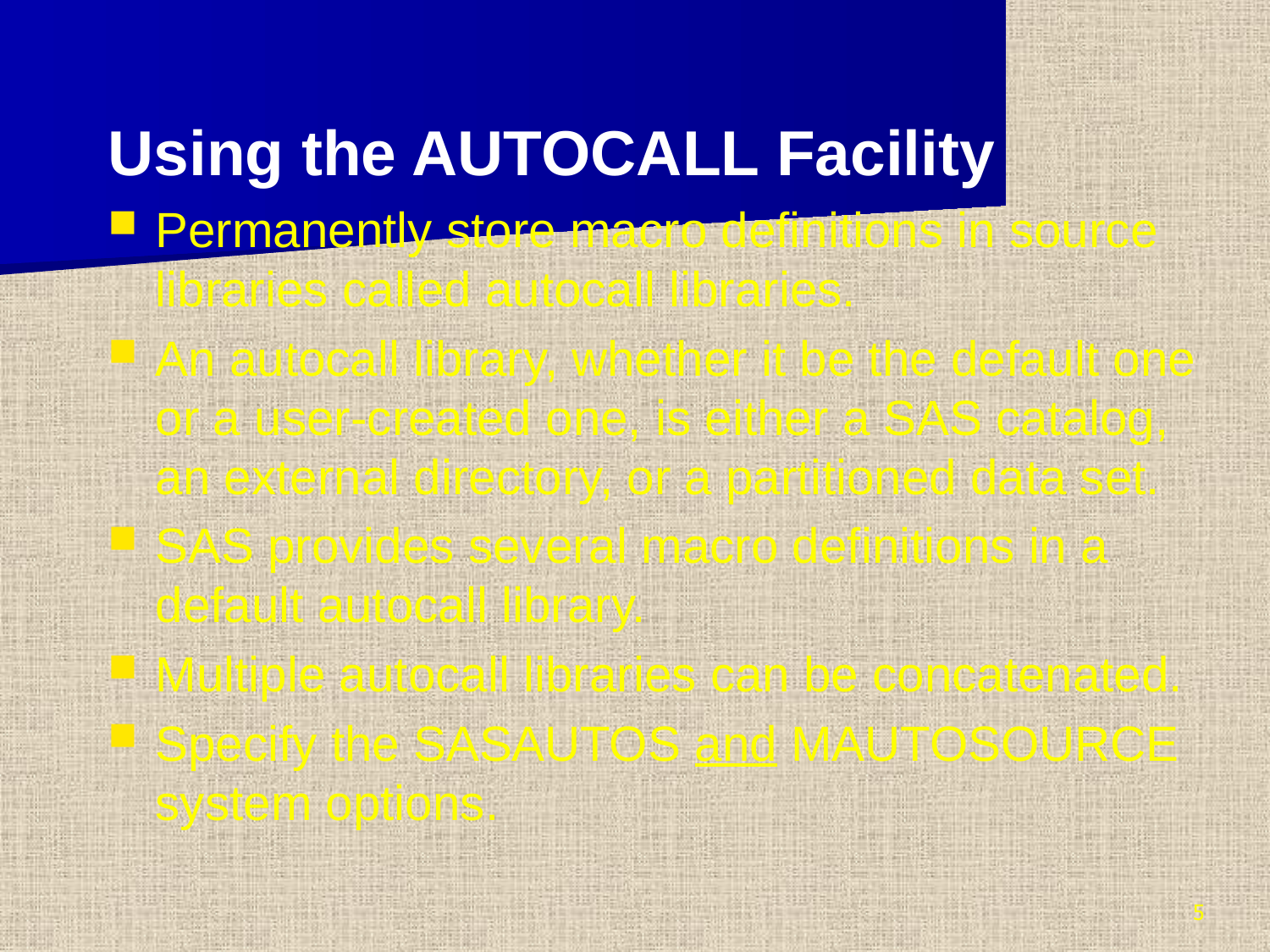

Using the AUTOCALL Facility
Permanently store macro definitions in source libraries called autocall libraries.
An autocall library, whether it be the default one or a user-created one, is either a SAS catalog, an external directory, or a partitioned data set.
SAS provides several macro definitions in a default autocall library.
Multiple autocall libraries can be concatenated.
Specify the SASAUTOS and MAUTOSOURCE system options.

5